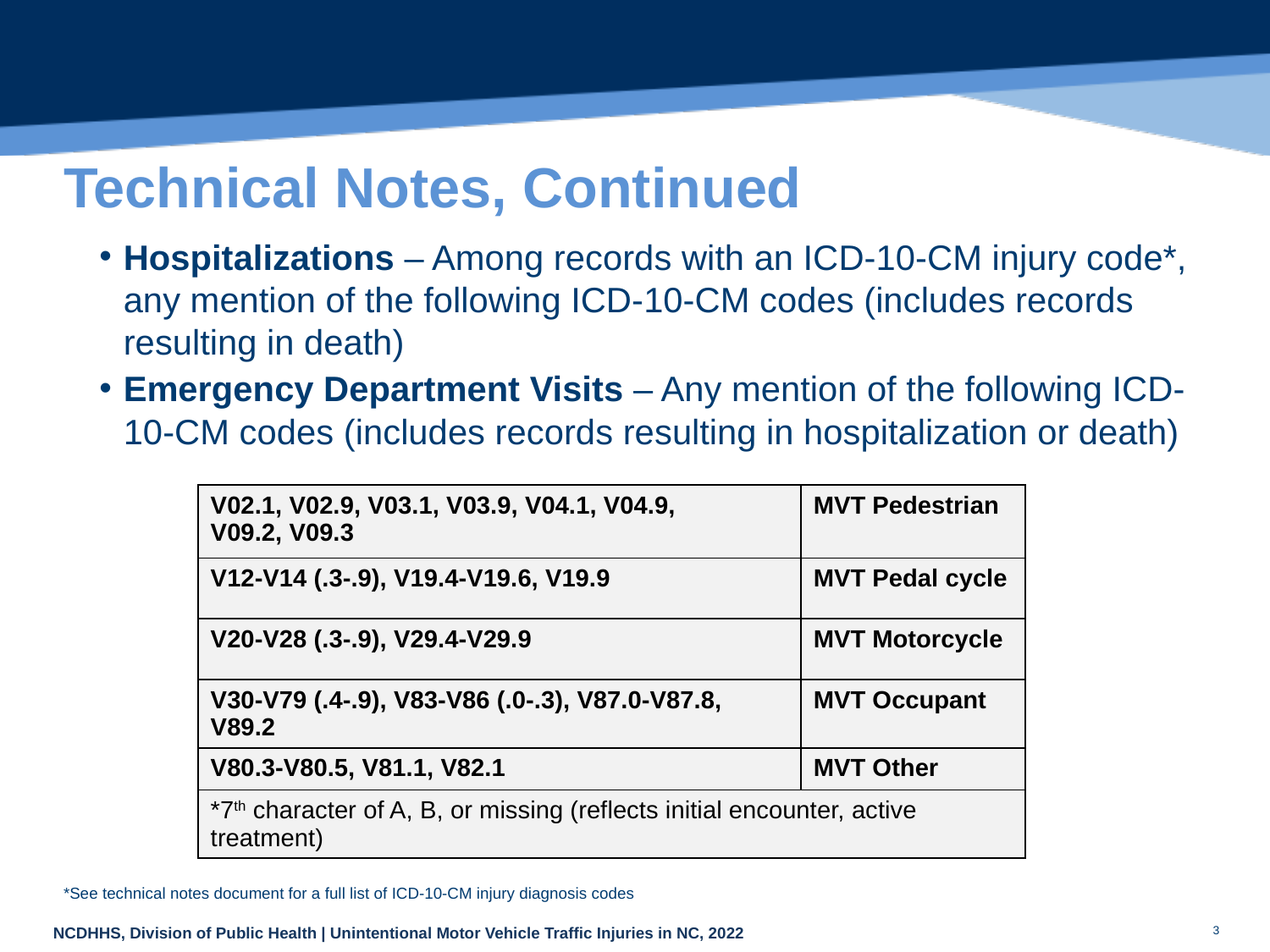

# Technical Notes, Continued
Hospitalizations – Among records with an ICD-10-CM injury code*, any mention of the following ICD-10-CM codes (includes records resulting in death)
Emergency Department Visits – Any mention of the following ICD-10-CM codes (includes records resulting in hospitalization or death)

| V02.1, V02.9, V03.1, V03.9, V04.1, V04.9, V09.2, V09.3 | MVT Pedestrian |
| --- | --- |
| V12-V14 (.3-.9), V19.4-V19.6, V19.9 | MVT Pedal cycle |
| V20-V28 (.3-.9), V29.4-V29.9 | MVT Motorcycle |
| V30-V79 (.4-.9), V83-V86 (.0-.3), V87.0-V87.8, V89.2 | MVT Occupant |
| V80.3-V80.5, V81.1, V82.1 | MVT Other |
| \*7th character of A, B, or missing (reflects initial encounter, active treatment) |  |
*See technical notes document for a full list of ICD-10-CM injury diagnosis codes
3